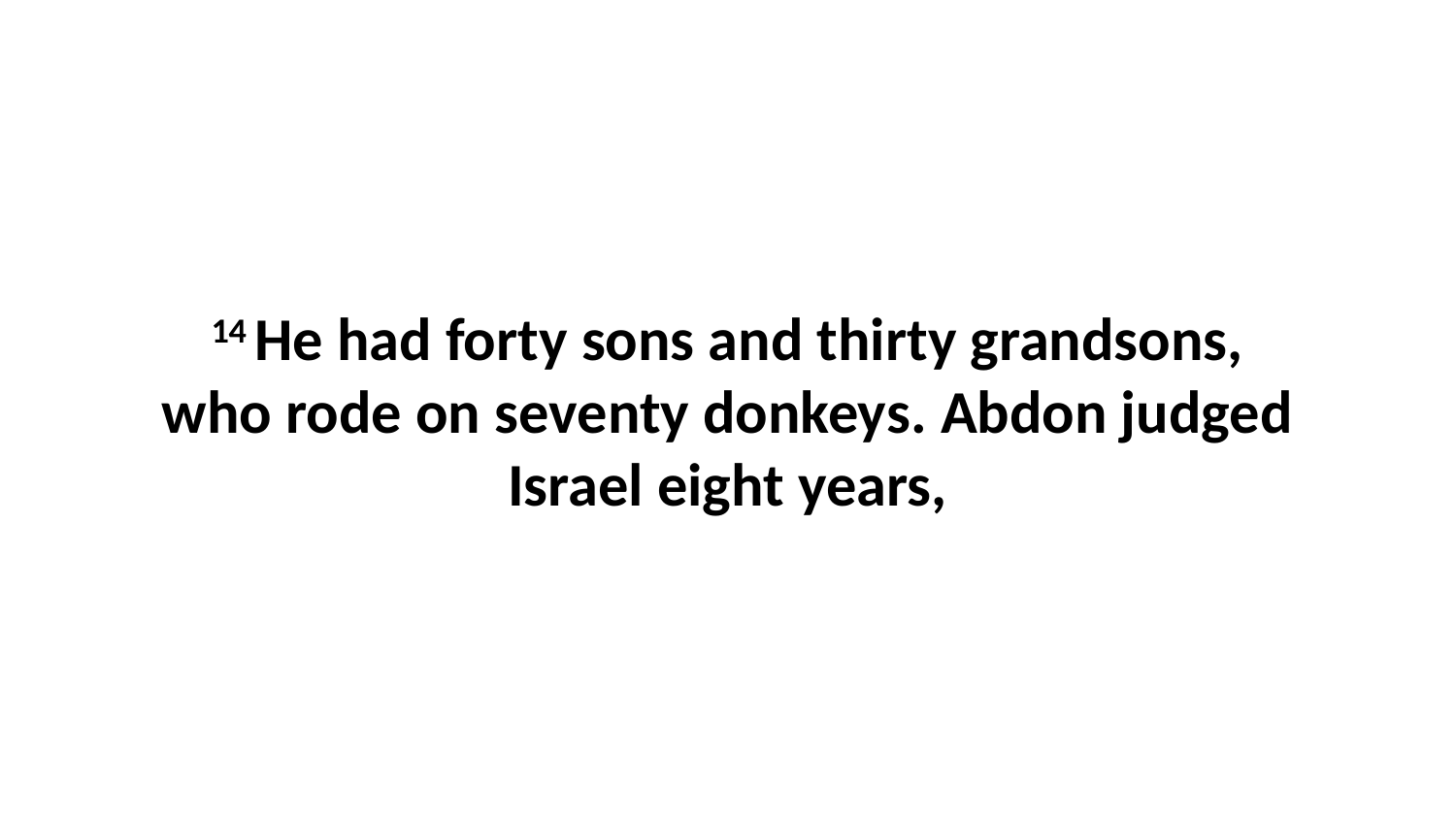

14 He had forty sons and thirty grandsons, who rode on seventy donkeys. Abdon judged Israel eight years,